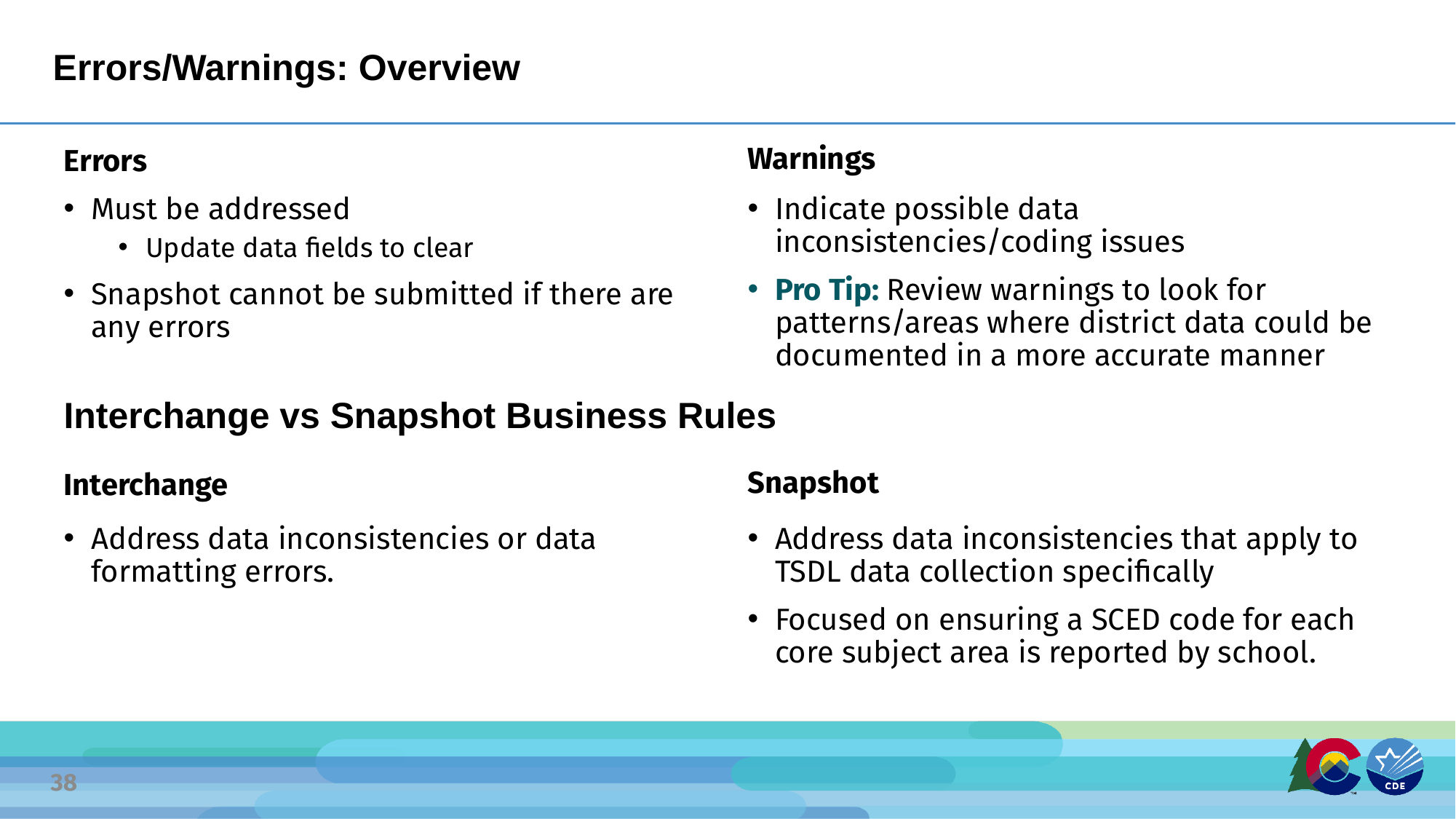

# Errors/Warnings: Overview
Warnings
Errors
Must be addressed
Update data fields to clear
Snapshot cannot be submitted if there are any errors

Indicate possible data inconsistencies/coding issues
Pro Tip: Review warnings to look for patterns/areas where district data could be documented in a more accurate manner
Interchange vs Snapshot Business Rules
Snapshot
Interchange
Address data inconsistencies or data formatting errors.
Address data inconsistencies that apply to TSDL data collection specifically
Focused on ensuring a SCED code for each core subject area is reported by school.
38